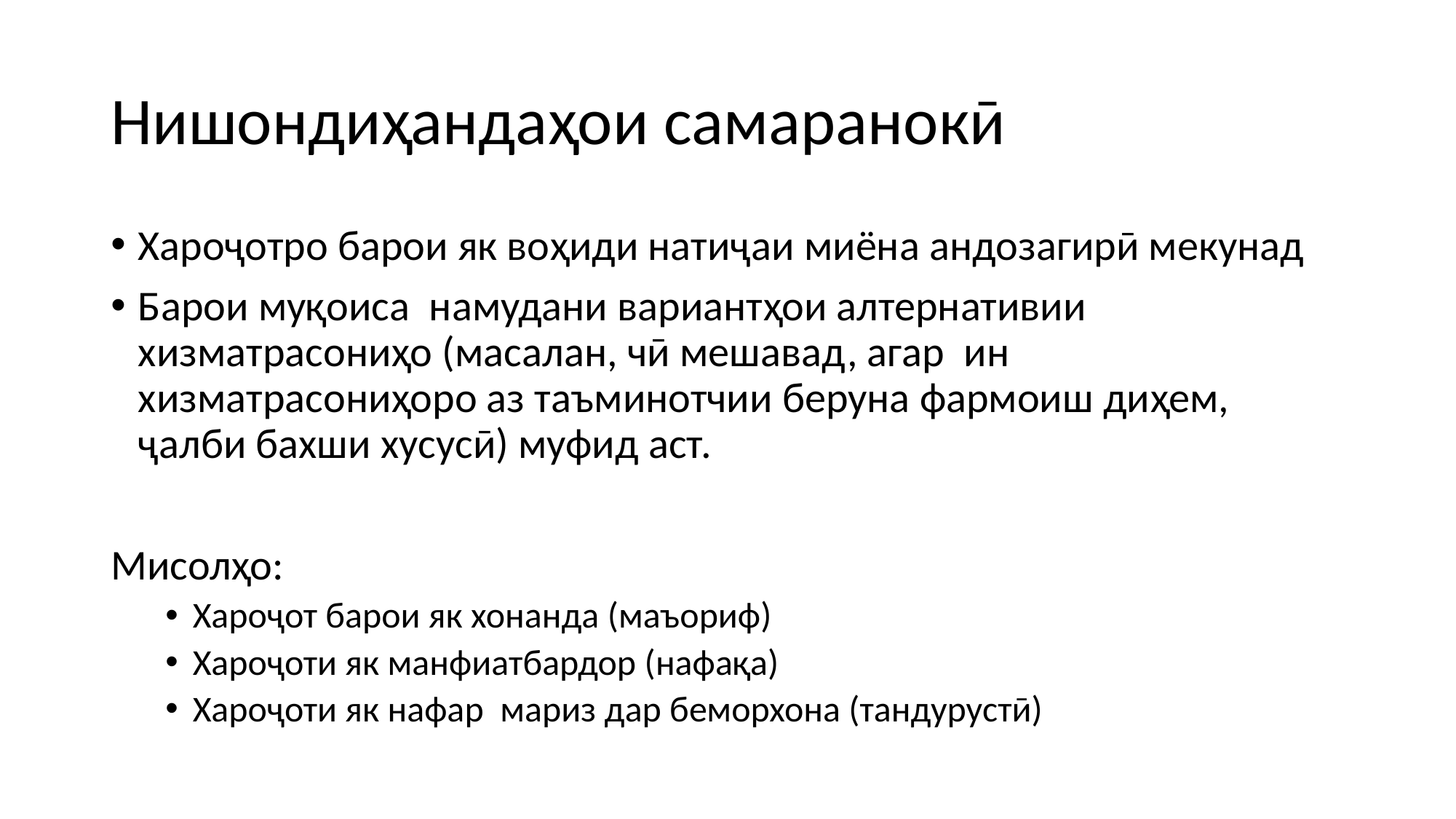

# Нишондиҳандаҳои самаранокӣ
Хароҷотро барои як воҳиди натиҷаи миёна андозагирӣ мекунад
Барои муқоиса  намудани вариантҳои алтернативии хизматрасониҳо (масалан, чӣ мешавад, агар  ин хизматрасониҳоро аз таъминотчии беруна фармоиш диҳем, ҷалби бахши хусусӣ) муфид аст.

Мисолҳо:
Хароҷот барои як хонанда (маъориф)
Хароҷоти як манфиатбардор (нафақа)
Хароҷоти як нафар  мариз дар беморхона (тандурустӣ)
Type the proposal name here